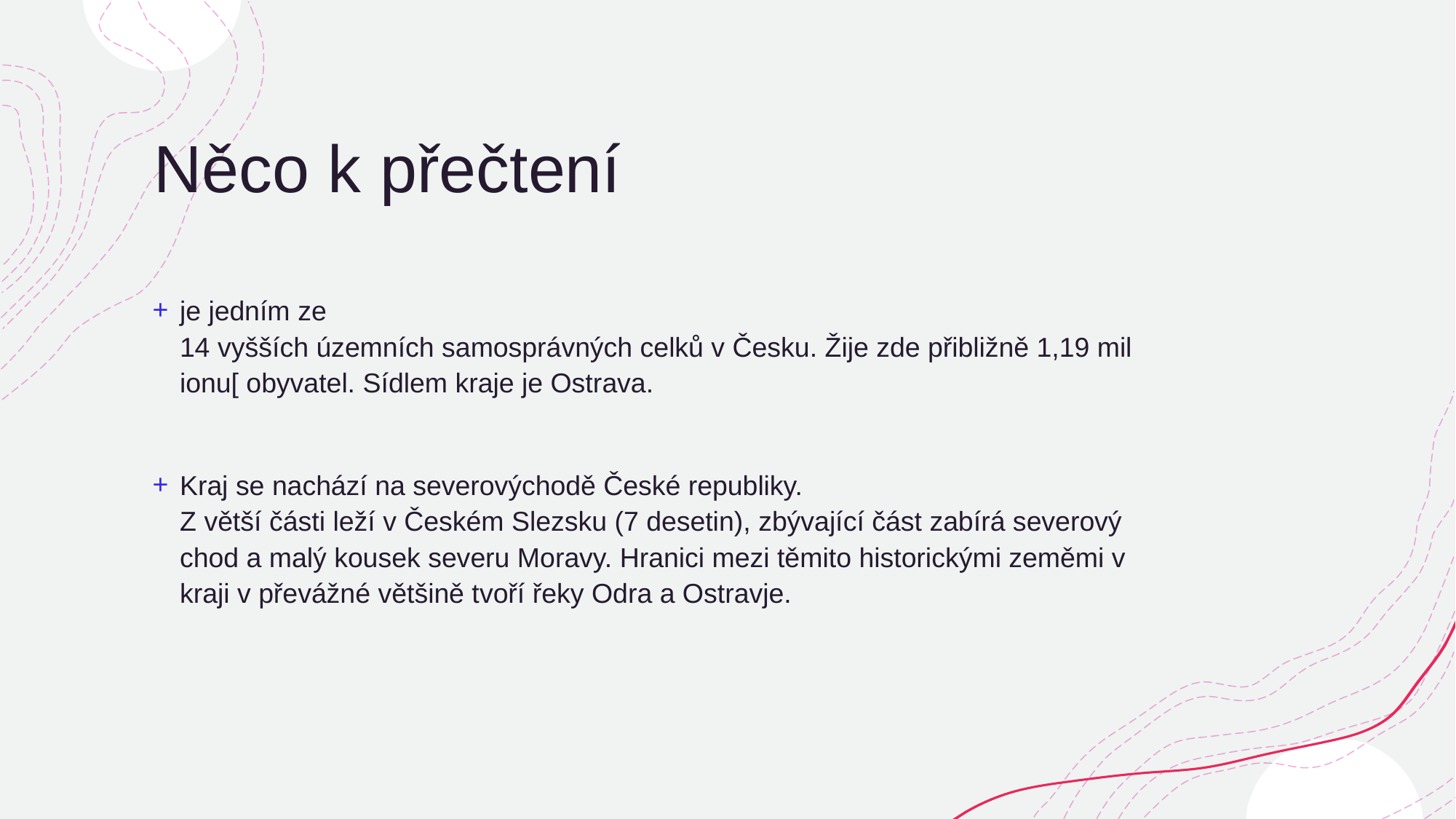

# Něco k přečtení
je jedním ze 14 vyšších územních samosprávných celků v Česku. Žije zde přibližně 1,19 milionu[ obyvatel. Sídlem kraje je Ostrava.

Kraj se nachází na severovýchodě České republiky. Z větší části leží v Českém Slezsku (7 desetin), zbývající část zabírá severovýchod a malý kousek severu Moravy. Hranici mezi těmito historickými zeměmi v kraji v převážné většině tvoří řeky Odra a Ostravje.